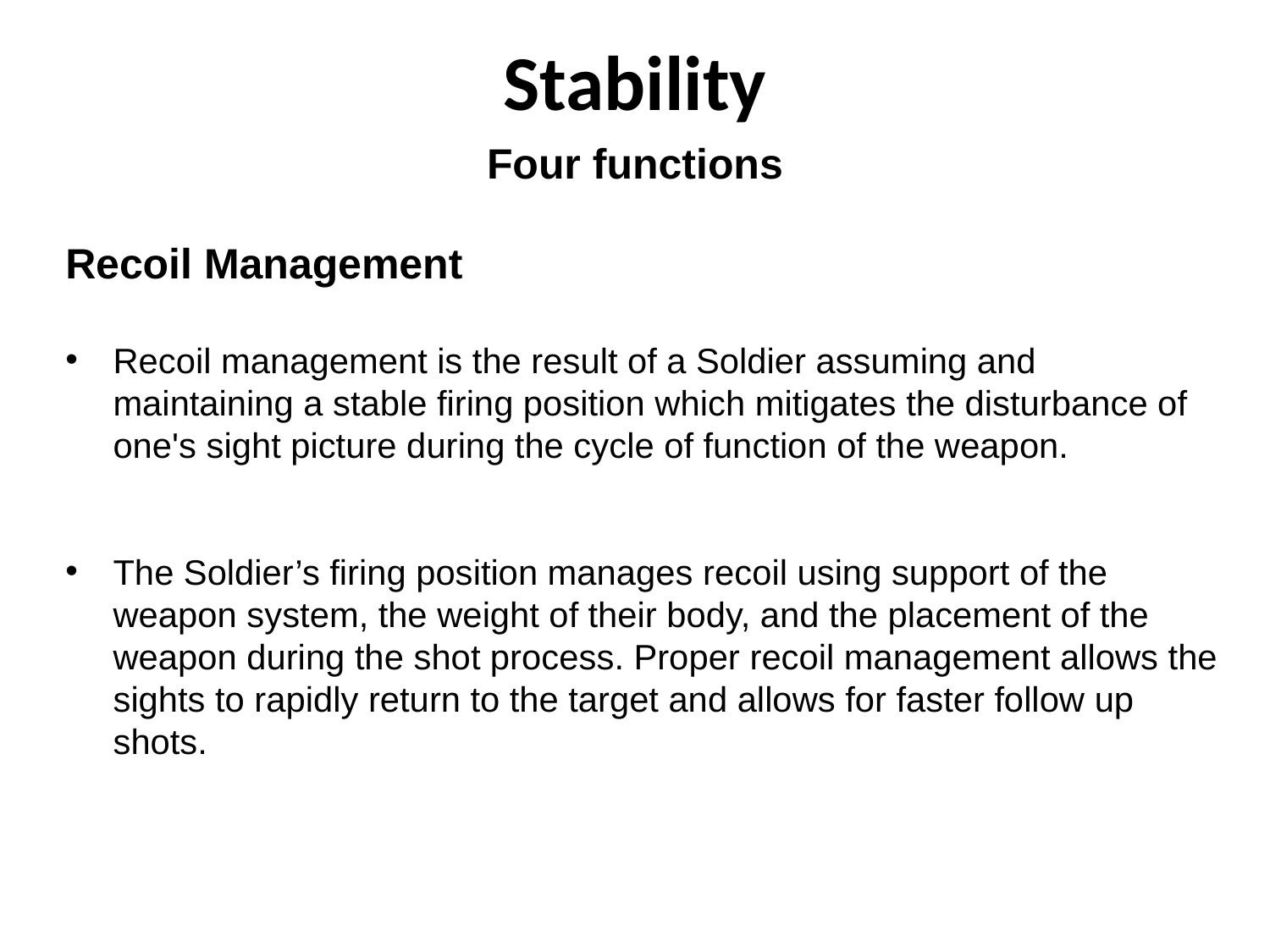

# Stability
Four functions
Recoil Management

Recoil management is the result of a Soldier assuming and maintaining a stable firing position which mitigates the disturbance of one's sight picture during the cycle of function of the weapon.

The Soldier’s firing position manages recoil using support of the weapon system, the weight of their body, and the placement of the weapon during the shot process. Proper recoil management allows the sights to rapidly return to the target and allows for faster follow up shots.
38